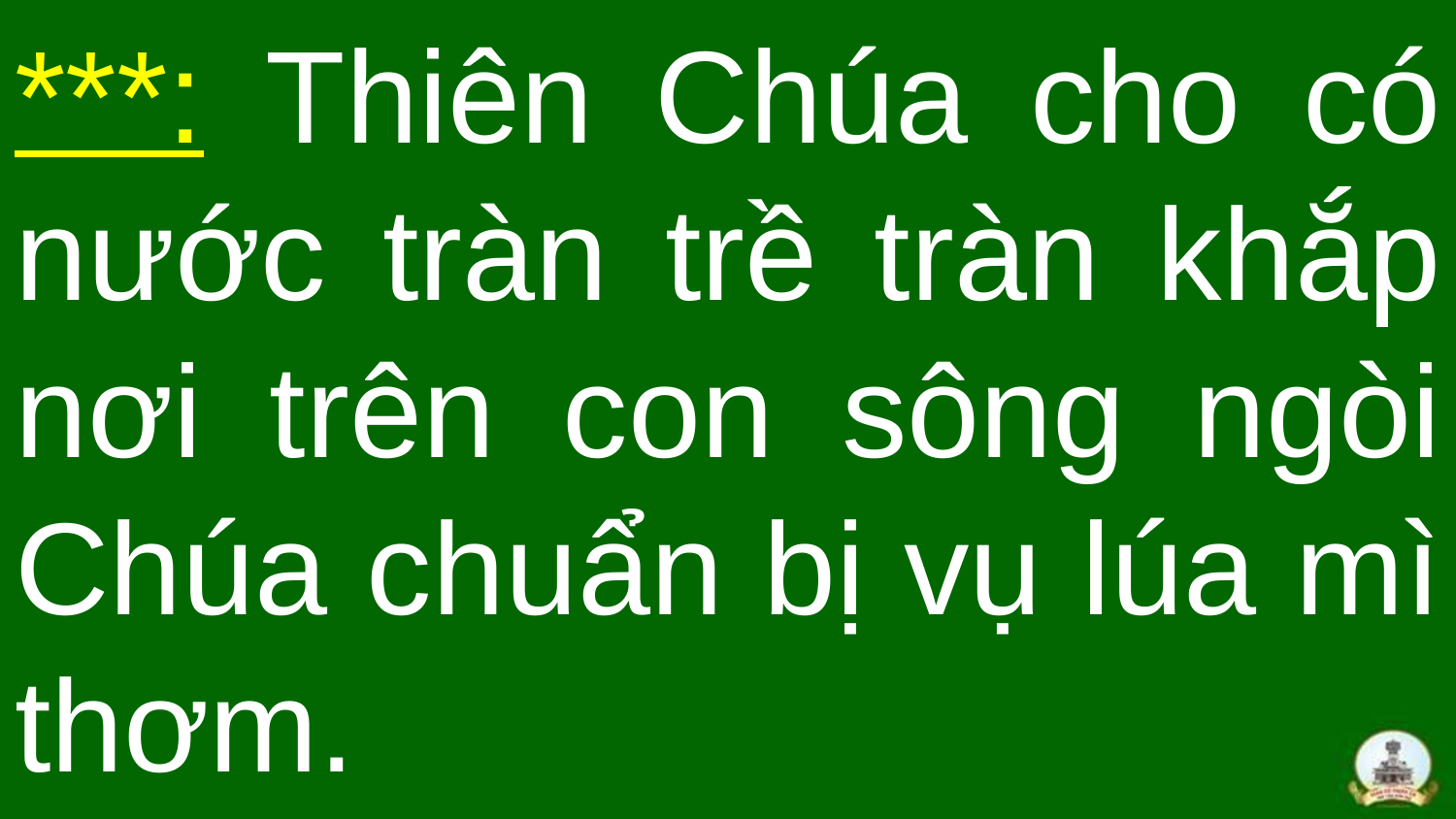

# ***: Thiên Chúa cho có nước tràn trề tràn khắp nơi trên con sông ngòi Chúa chuẩn bị vụ lúa mì thơm.